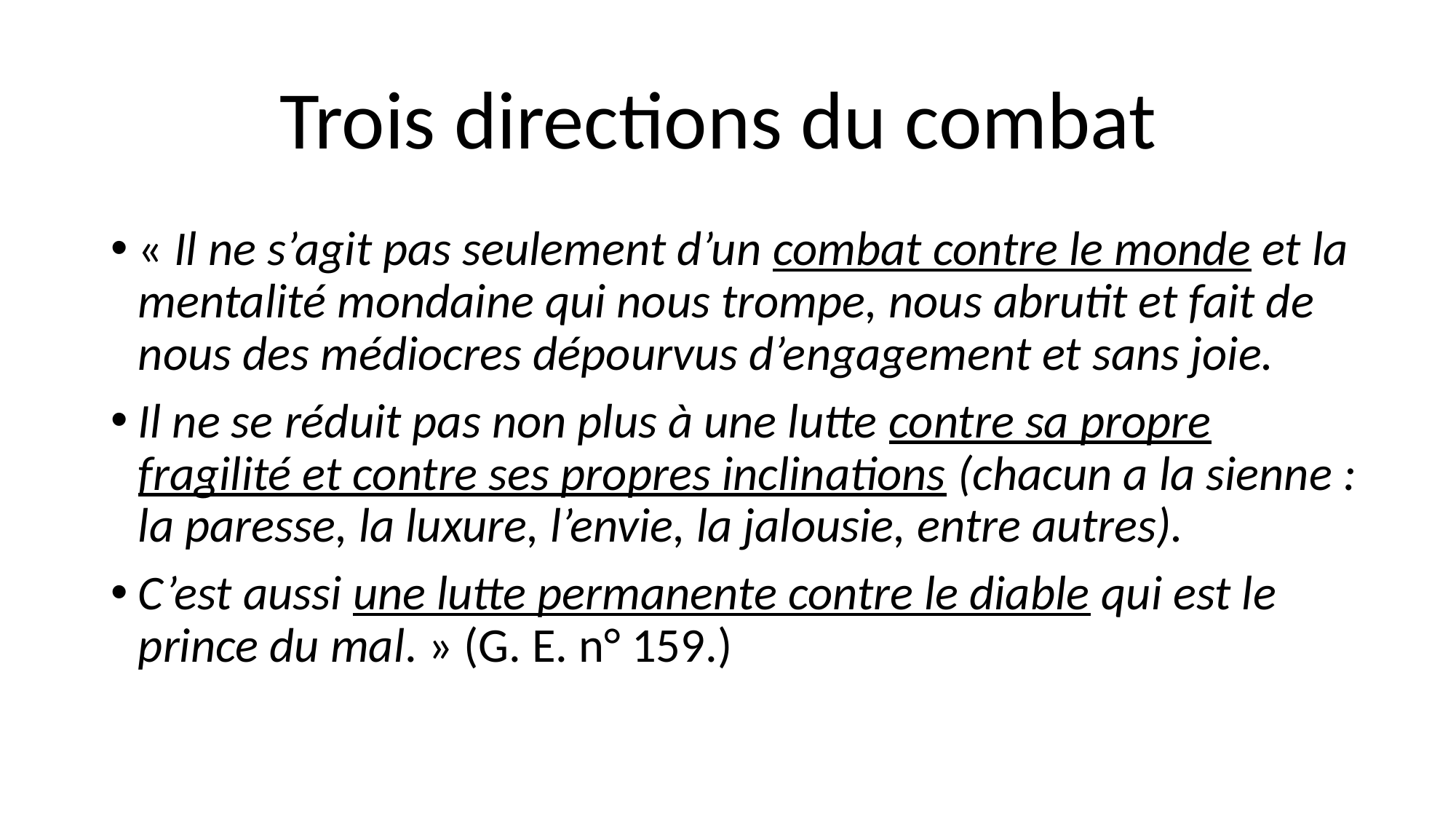

# Trois directions du combat
« Il ne s’agit pas seulement d’un combat contre le monde et la mentalité mondaine qui nous trompe, nous abrutit et fait de nous des médiocres dépourvus d’engagement et sans joie.
Il ne se réduit pas non plus à une lutte contre sa propre fragilité et contre ses propres inclinations (chacun a la sienne : la paresse, la luxure, l’envie, la jalousie, entre autres).
C’est aussi une lutte permanente contre le diable qui est le prince du mal. » (G. E. n° 159.)